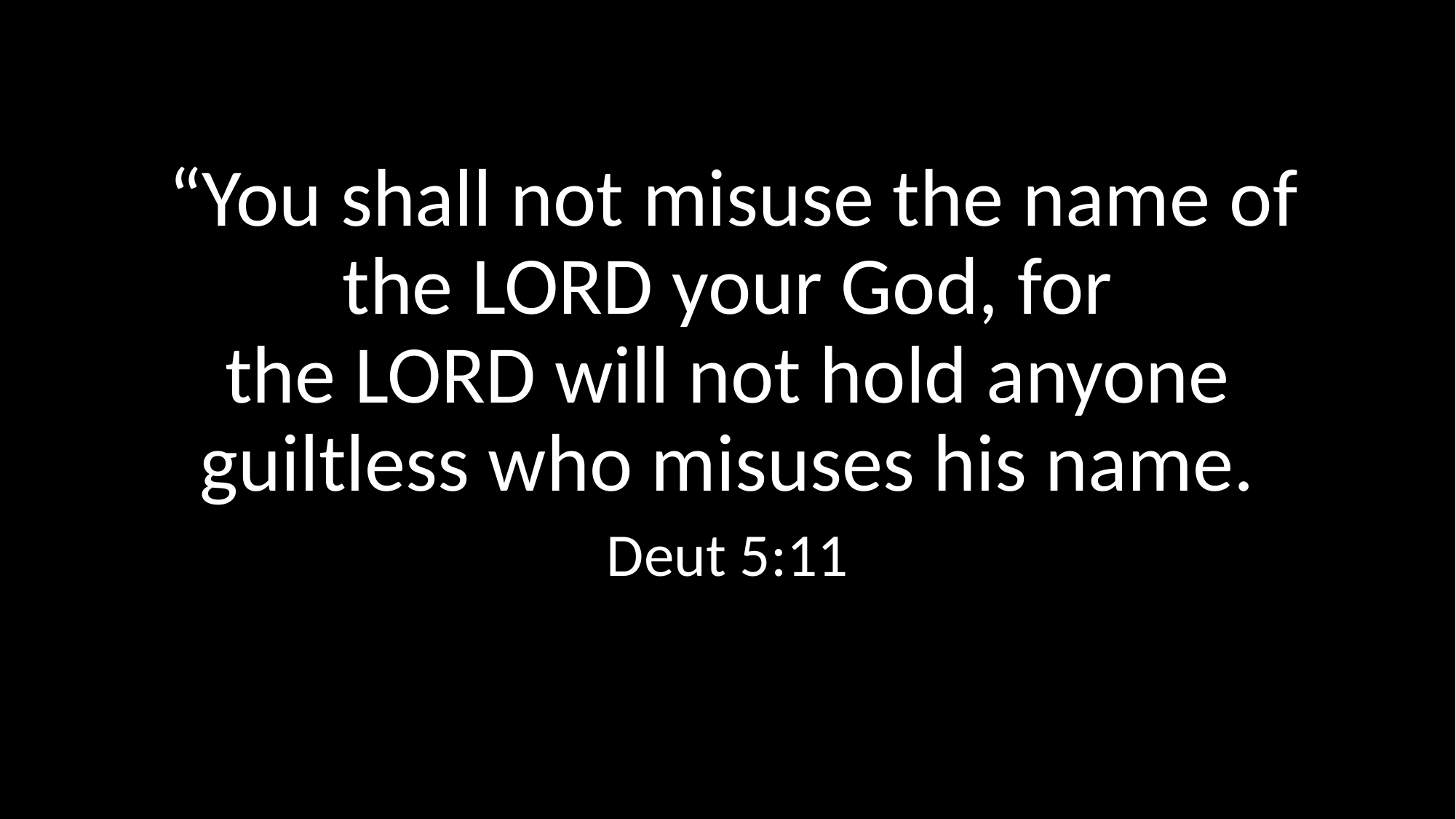

“You shall not misuse the name of the Lord your God, for the Lord will not hold anyone guiltless who misuses his name.
Deut 5:11